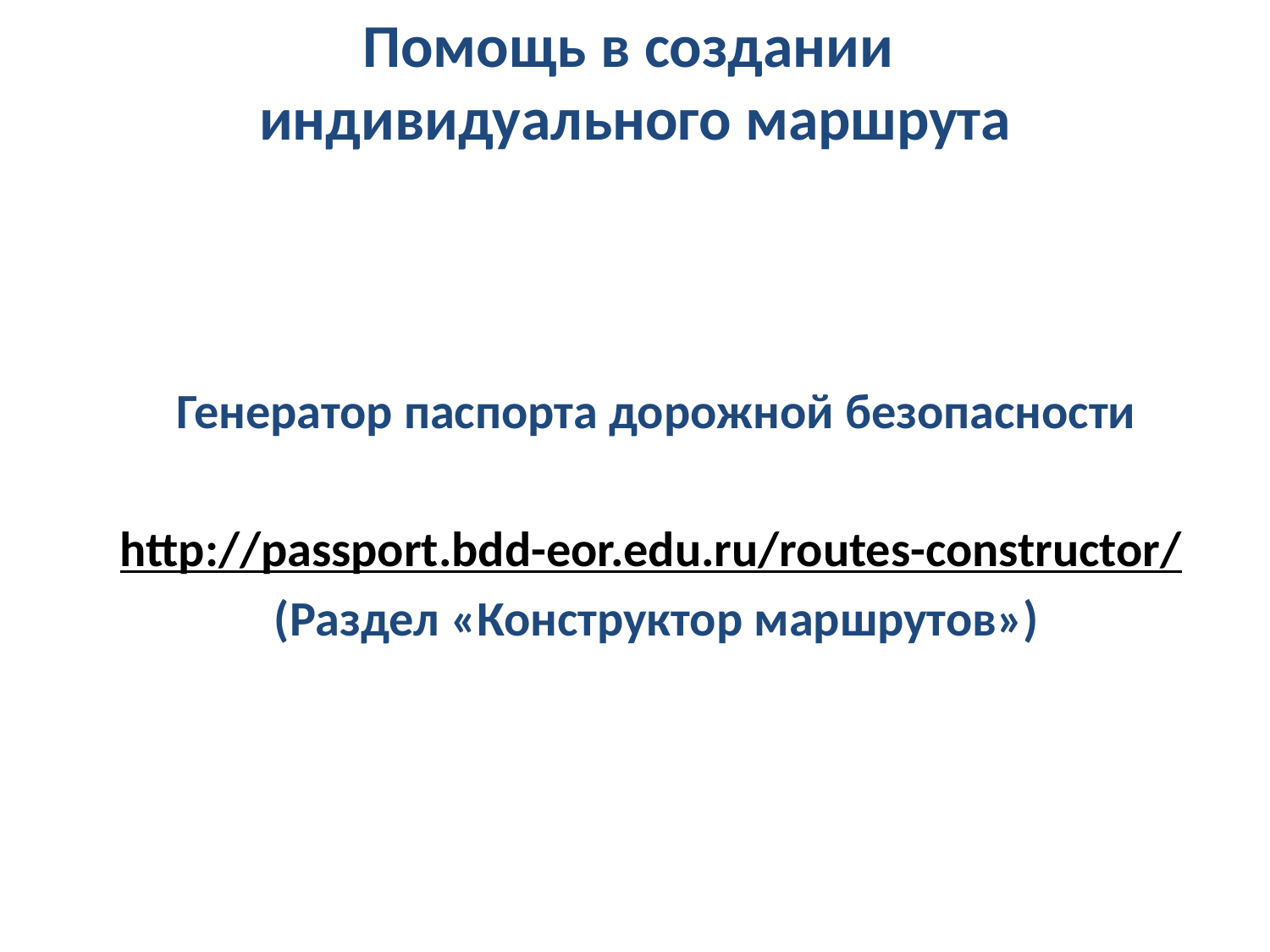

# Помощь в создании индивидуального маршрута

Генератор паспорта дорожной безопасности

http://passport.bdd-eor.edu.ru/routes-constructor/
(Раздел «Конструктор маршрутов»)